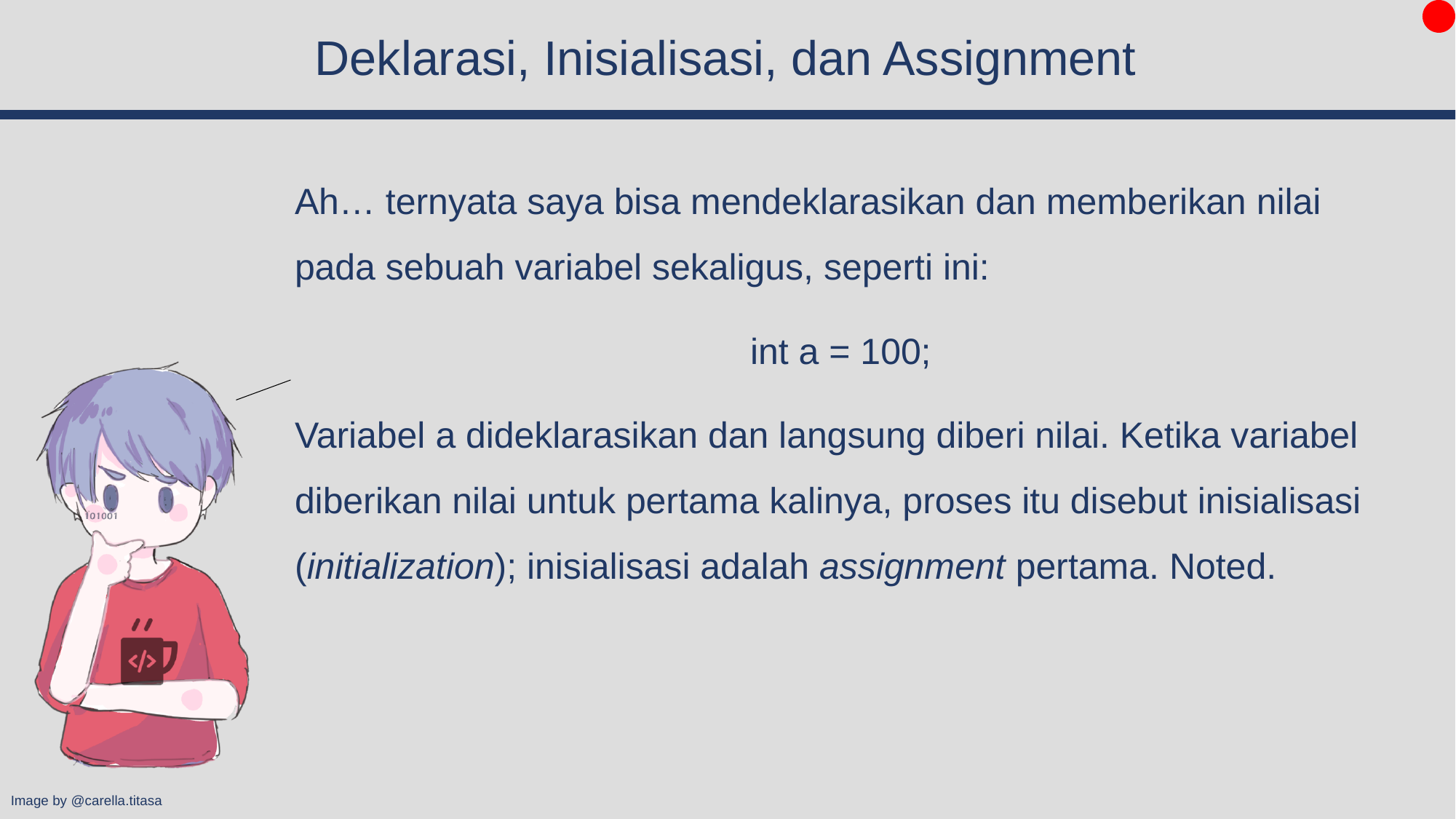

# Deklarasi, Inisialisasi, dan Assignment
Ah… ternyata saya bisa mendeklarasikan dan memberikan nilai pada sebuah variabel sekaligus, seperti ini:
int a = 100;
Variabel a dideklarasikan dan langsung diberi nilai. Ketika variabel diberikan nilai untuk pertama kalinya, proses itu disebut inisialisasi (initialization); inisialisasi adalah assignment pertama. Noted.